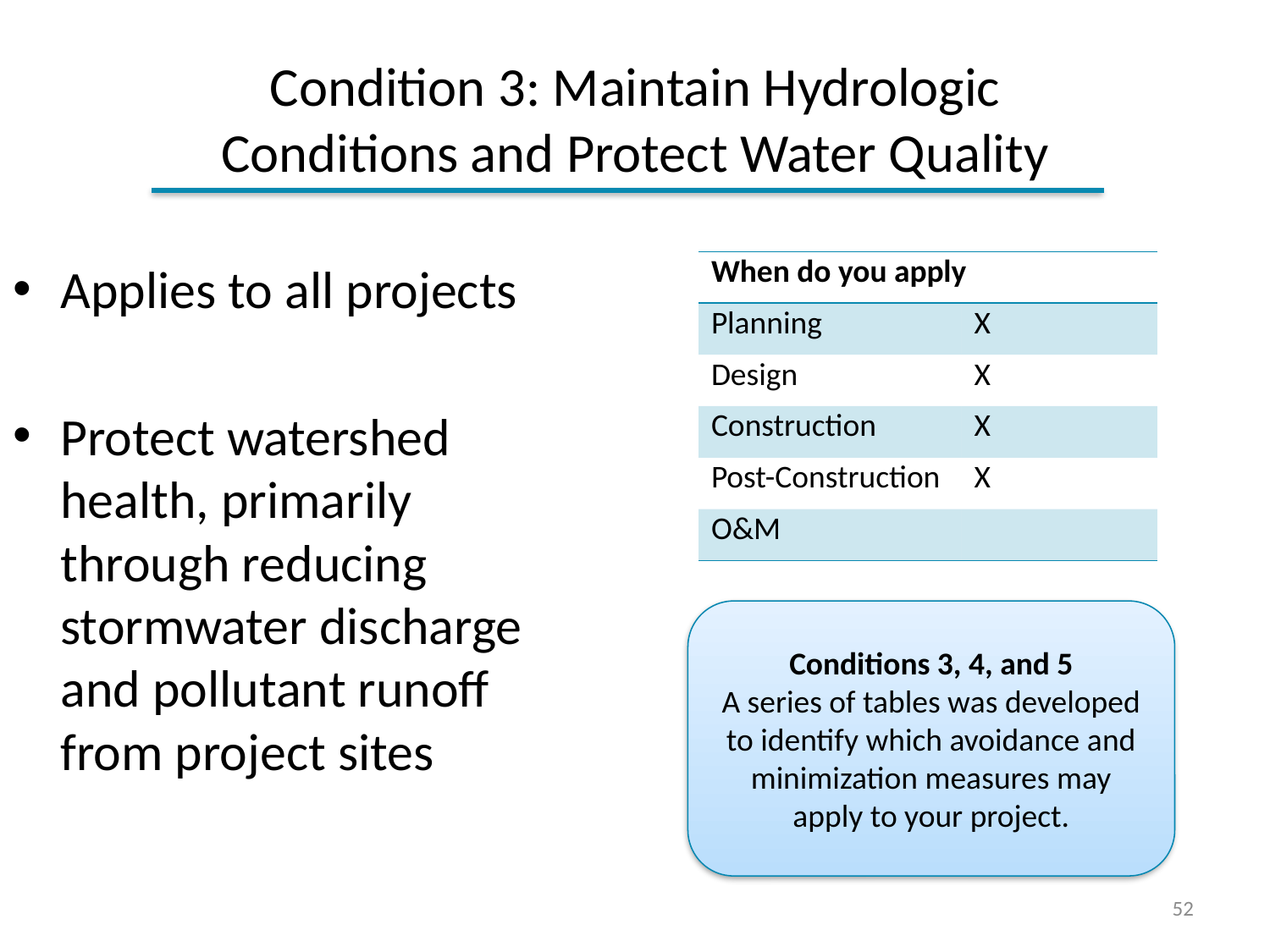

# Condition 3: Maintain Hydrologic Conditions and Protect Water Quality
Applies to all projects

Protect watershed health, primarily through reducing stormwater discharge and pollutant runoff from project sites
| When do you apply |  |
| --- | --- |
| Planning | X |
| Design | X |
| Construction | X |
| Post-Construction | X |
| O&M |  |
Conditions 3, 4, and 5
A series of tables was developed to identify which avoidance and minimization measures may apply to your project.
52